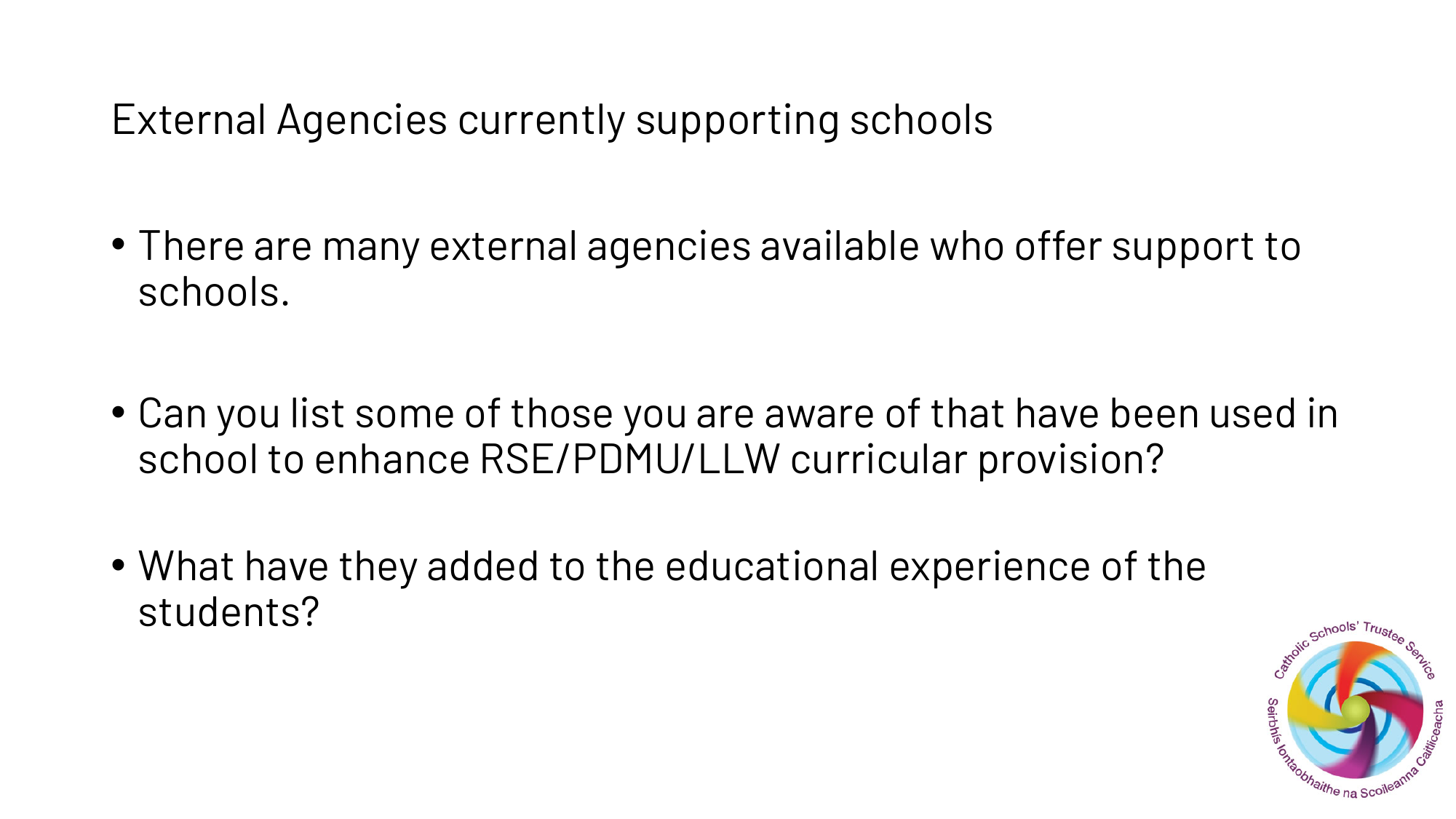

# External Agencies currently supporting schools
There are many external agencies available who offer support to schools.

Can you list some of those you are aware of that have been used in school to enhance RSE/PDMU/LLW curricular provision?
What have they added to the educational experience of the students?